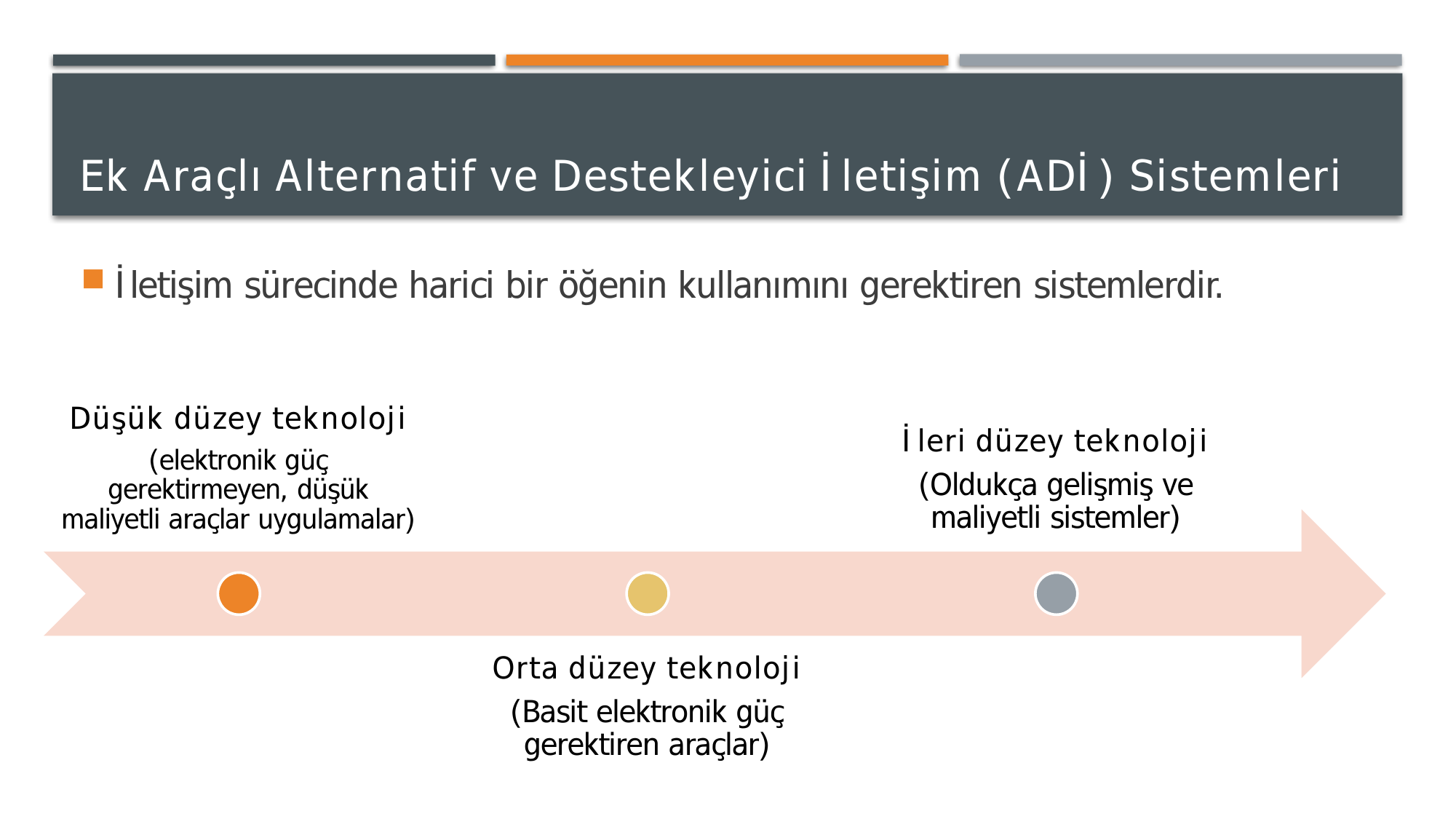

# Ek Araçlı Alternatif ve Destekleyici İletişim (ADİ) Sistemleri
İletişim sürecinde harici bir öğenin kullanımını gerektiren sistemlerdir.
Düşük düzey teknoloji
(elektronik güç gerektirmeyen, düşük maliyetli araçlar uygulamalar)
Orta düzey teknoloji
(Basit elektronik güç gerektiren araçlar)
İleri düzey teknoloji
(Oldukça gelişmiş ve maliyetli sistemler)